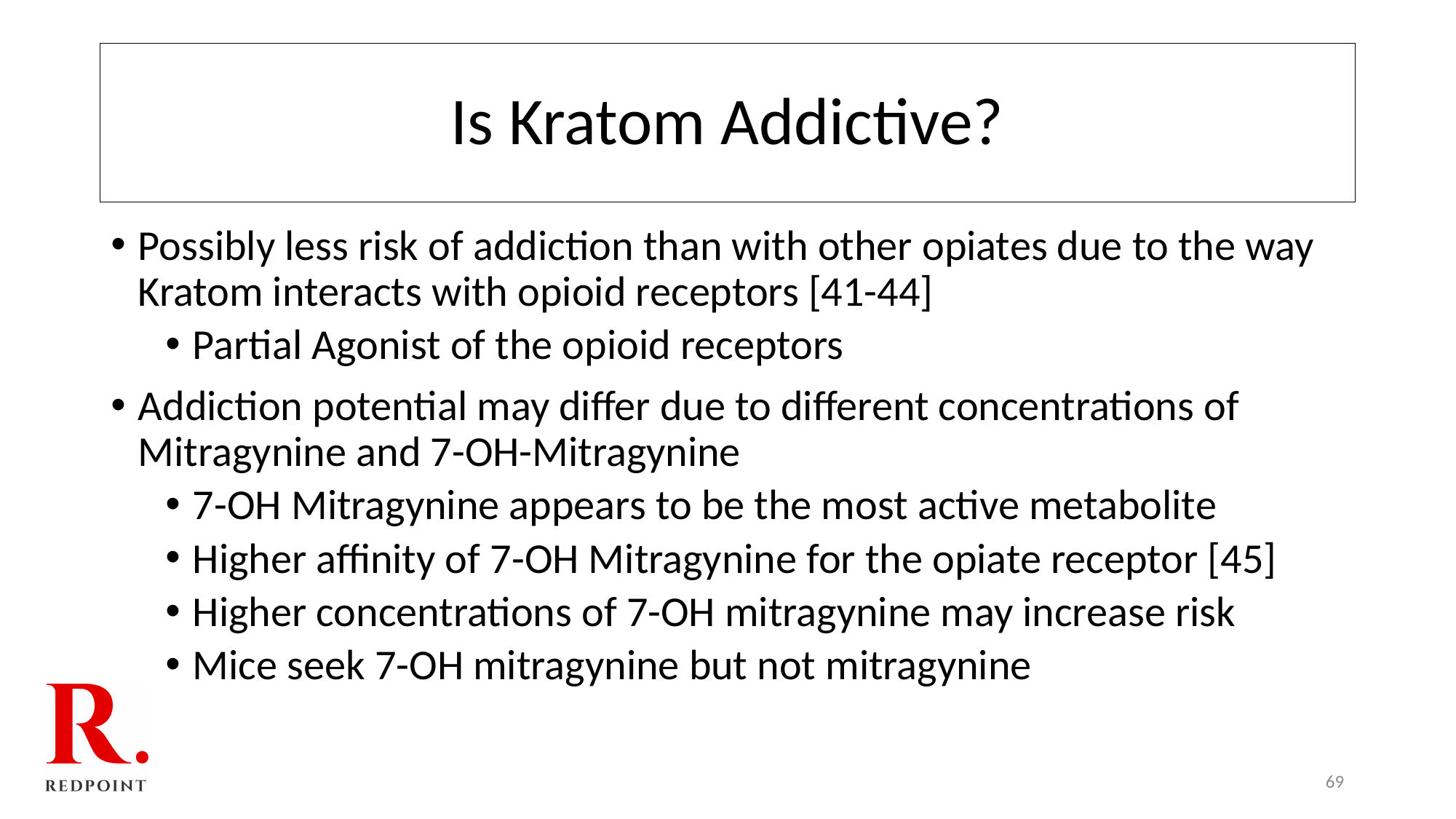

# Is Kratom Addictive?
Possibly less risk of addiction than with other opiates due to the way Kratom interacts with opioid receptors [41-44]
Partial Agonist of the opioid receptors
Addiction potential may differ due to different concentrations of Mitragynine and 7-OH-Mitragynine
7-OH Mitragynine appears to be the most active metabolite
Higher affinity of 7-OH Mitragynine for the opiate receptor [45]
Higher concentrations of 7-OH mitragynine may increase risk
Mice seek 7-OH mitragynine but not mitragynine

69